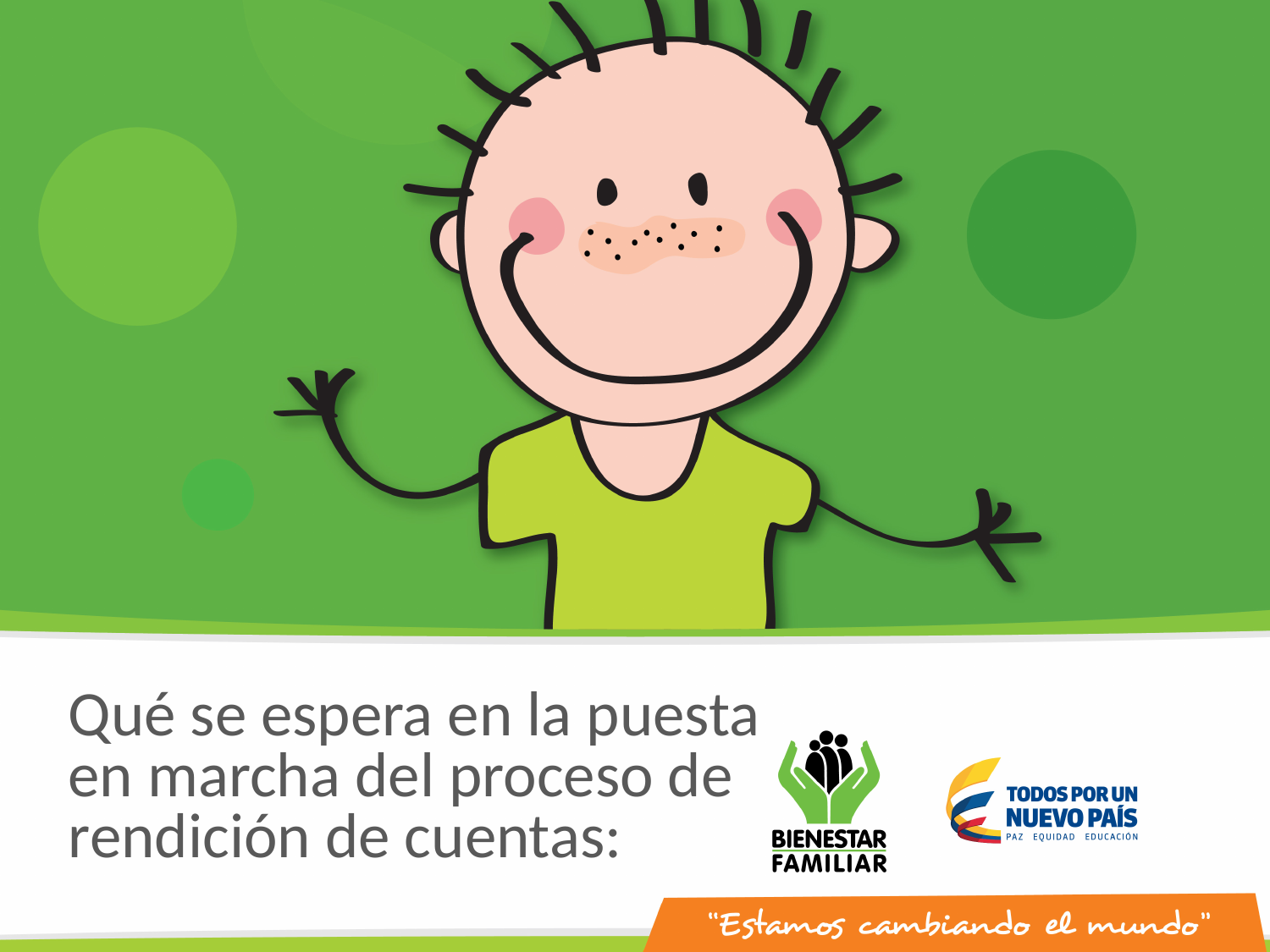

Qué se espera en la puesta en marcha del proceso de rendición de cuentas: